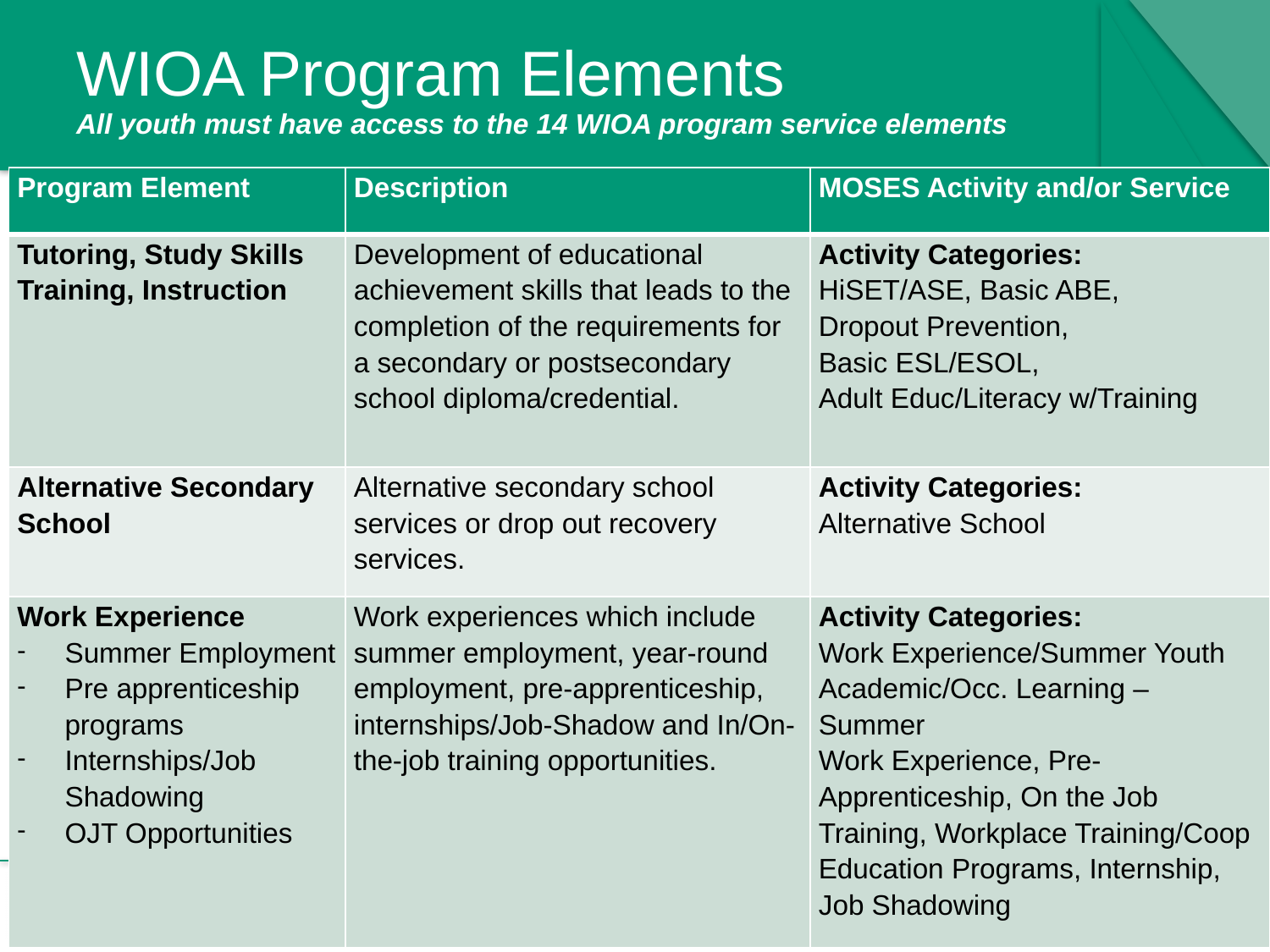

# WIOA Program Elements All youth must have access to the 14 WIOA program service elements
| Program Element | Description | MOSES Activity and/or Service |
| --- | --- | --- |
| Tutoring, Study Skills Training, Instruction | Development of educational achievement skills that leads to the completion of the requirements for a secondary or postsecondary school diploma/credential. | Activity Categories: HiSET/ASE, Basic ABE, Dropout Prevention, Basic ESL/ESOL, Adult Educ/Literacy w/Training |
| Alternative Secondary School | Alternative secondary school services or drop out recovery services. | Activity Categories: Alternative School |
| Work Experience Summer Employment Pre apprenticeship programs Internships/Job Shadowing OJT Opportunities | Work experiences which include summer employment, year-round employment, pre-apprenticeship, internships/Job-Shadow and In/On-the-job training opportunities. | Activity Categories: Work Experience/Summer Youth Academic/Occ. Learning – Summer Work Experience, Pre-Apprenticeship, On the Job Training, Workplace Training/Coop Education Programs, Internship, Job Shadowing |